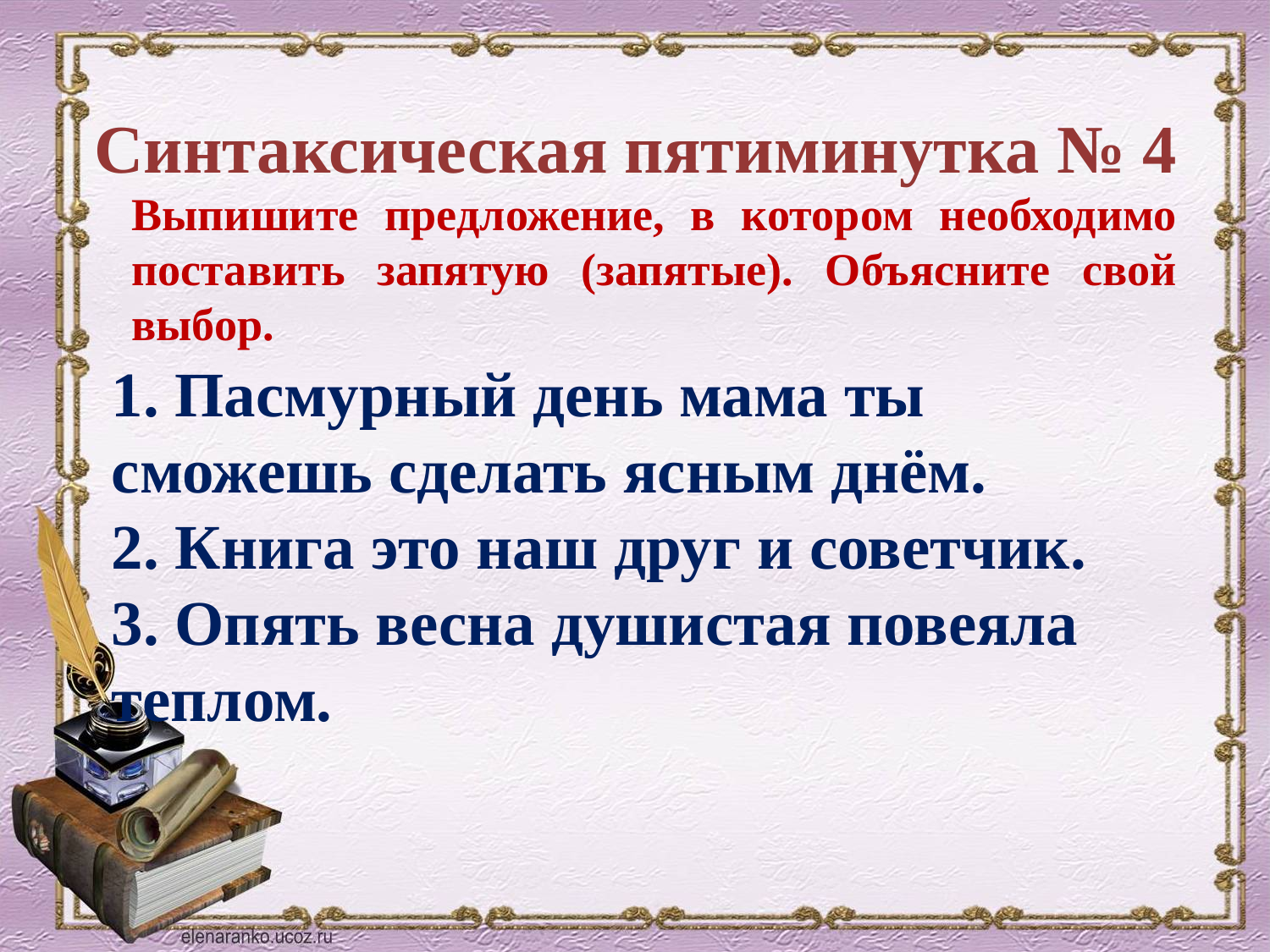

# Синтаксическая пятиминутка № 4
Выпишите предложение, в котором необходимо поставить запятую (запятые). Объясните свой выбор.
1. Пасмурный день мама ты сможешь сделать ясным днём.
2. Книга это наш друг и советчик.
3. Опять весна душистая повеяла теплом.